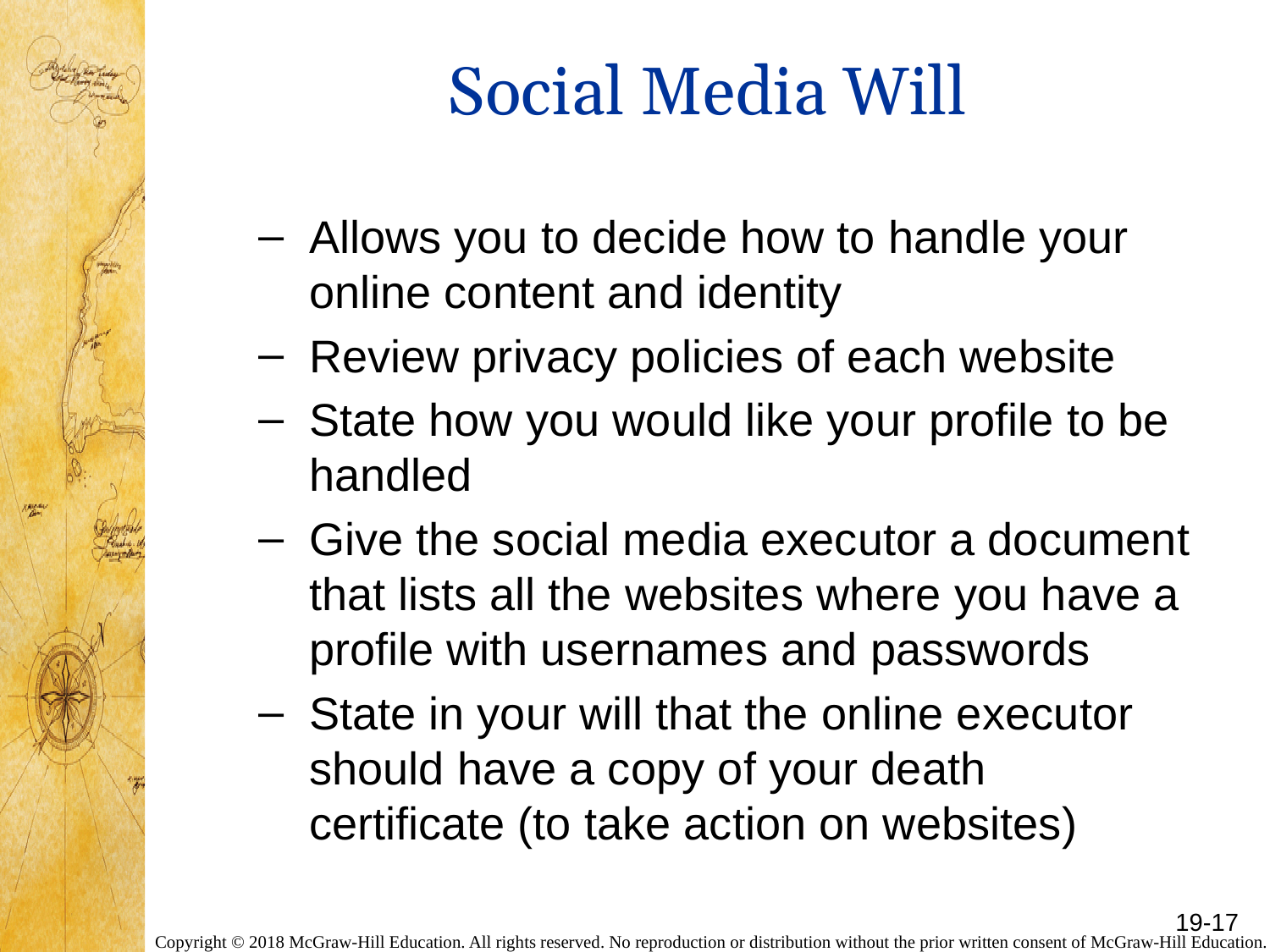

# Social Media Will
Allows you to decide how to handle your online content and identity
Review privacy policies of each website
State how you would like your profile to be handled
Give the social media executor a document that lists all the websites where you have a profile with usernames and passwords
State in your will that the online executor should have a copy of your death certificate (to take action on websites)
19-17